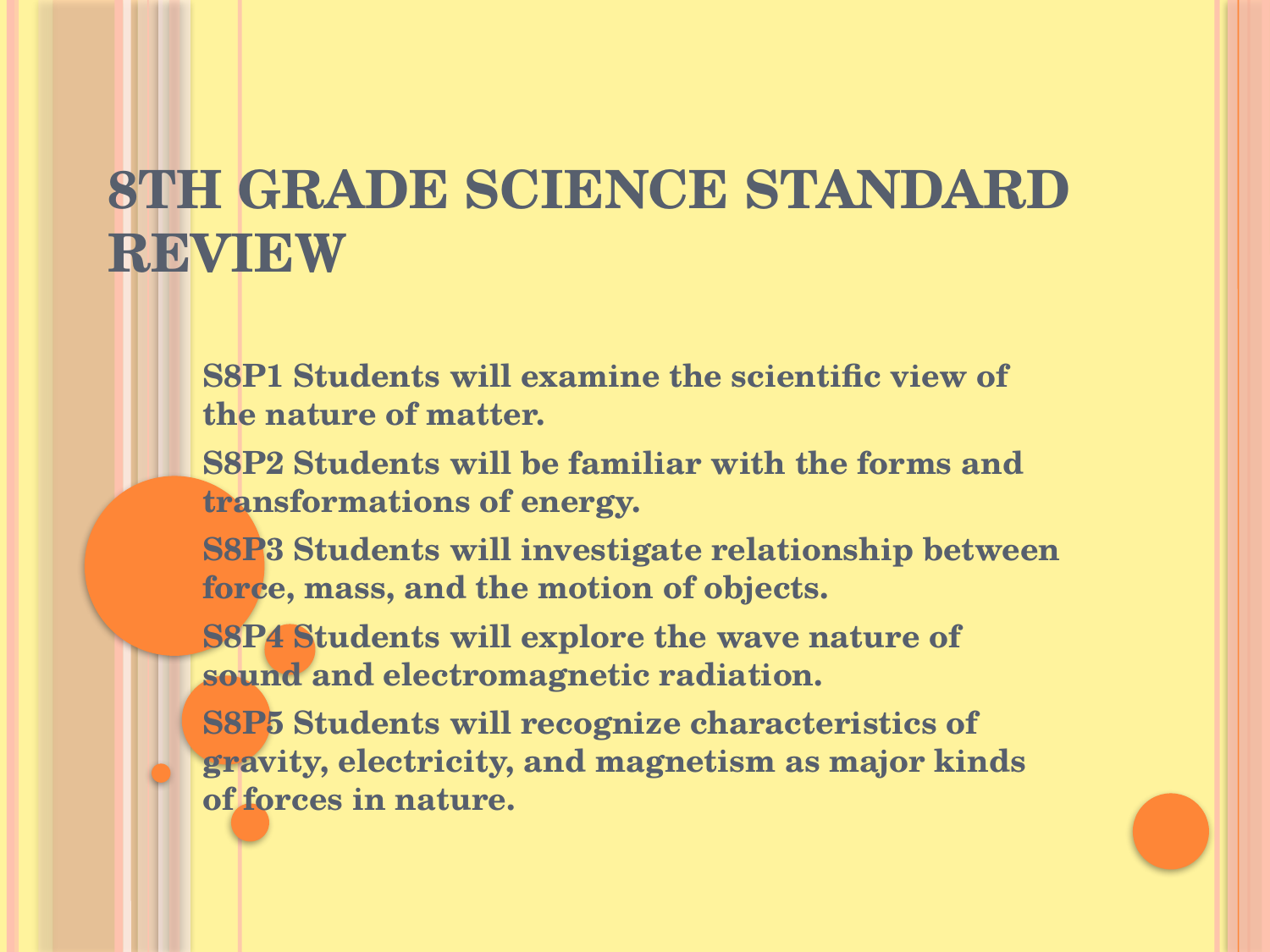

# 8th Grade Science Standard Review
S8P1 Students will examine the scientific view of the nature of matter.
S8P2 Students will be familiar with the forms and transformations of energy.
S8P3 Students will investigate relationship between force, mass, and the motion of objects.
S8P4 Students will explore the wave nature of sound and electromagnetic radiation.
S8P5 Students will recognize characteristics of gravity, electricity, and magnetism as major kinds of forces in nature.